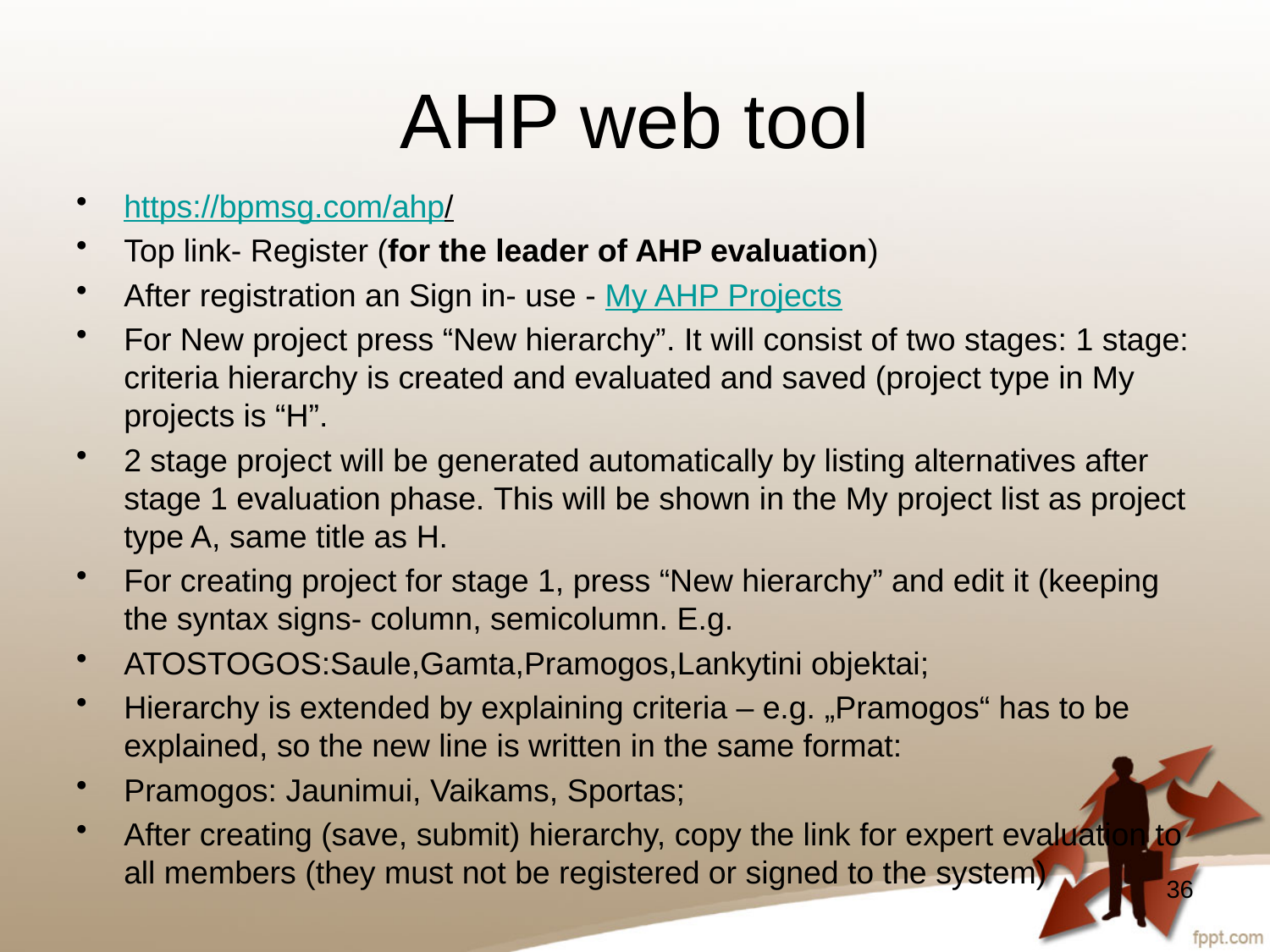

# AHP web tool
https://bpmsg.com/ahp/
Top link- Register (for the leader of AHP evaluation)
After registration an Sign in- use - My AHP Projects
For New project press “New hierarchy”. It will consist of two stages: 1 stage: criteria hierarchy is created and evaluated and saved (project type in My projects is “H”.
2 stage project will be generated automatically by listing alternatives after stage 1 evaluation phase. This will be shown in the My project list as project type A, same title as H.
For creating project for stage 1, press “New hierarchy” and edit it (keeping the syntax signs- column, semicolumn. E.g.
ATOSTOGOS:Saule,Gamta,Pramogos,Lankytini objektai;
Hierarchy is extended by explaining criteria – e.g. „Pramogos“ has to be explained, so the new line is written in the same format:
Pramogos: Jaunimui, Vaikams, Sportas;
After creating (save, submit) hierarchy, copy the link for expert evaluation to all members (they must not be registered or signed to the system)
36